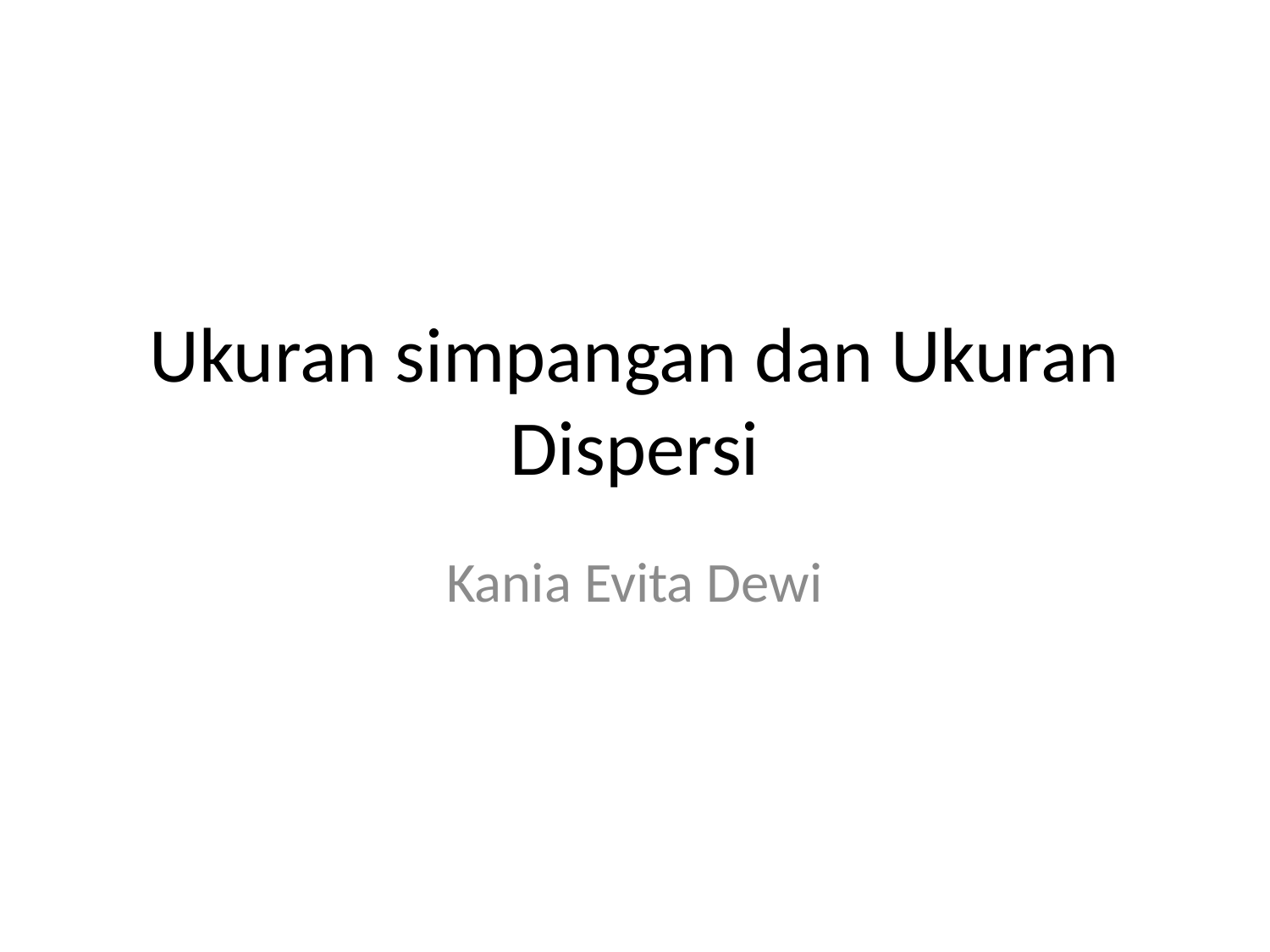

# Ukuran simpangan dan Ukuran Dispersi
Kania Evita Dewi